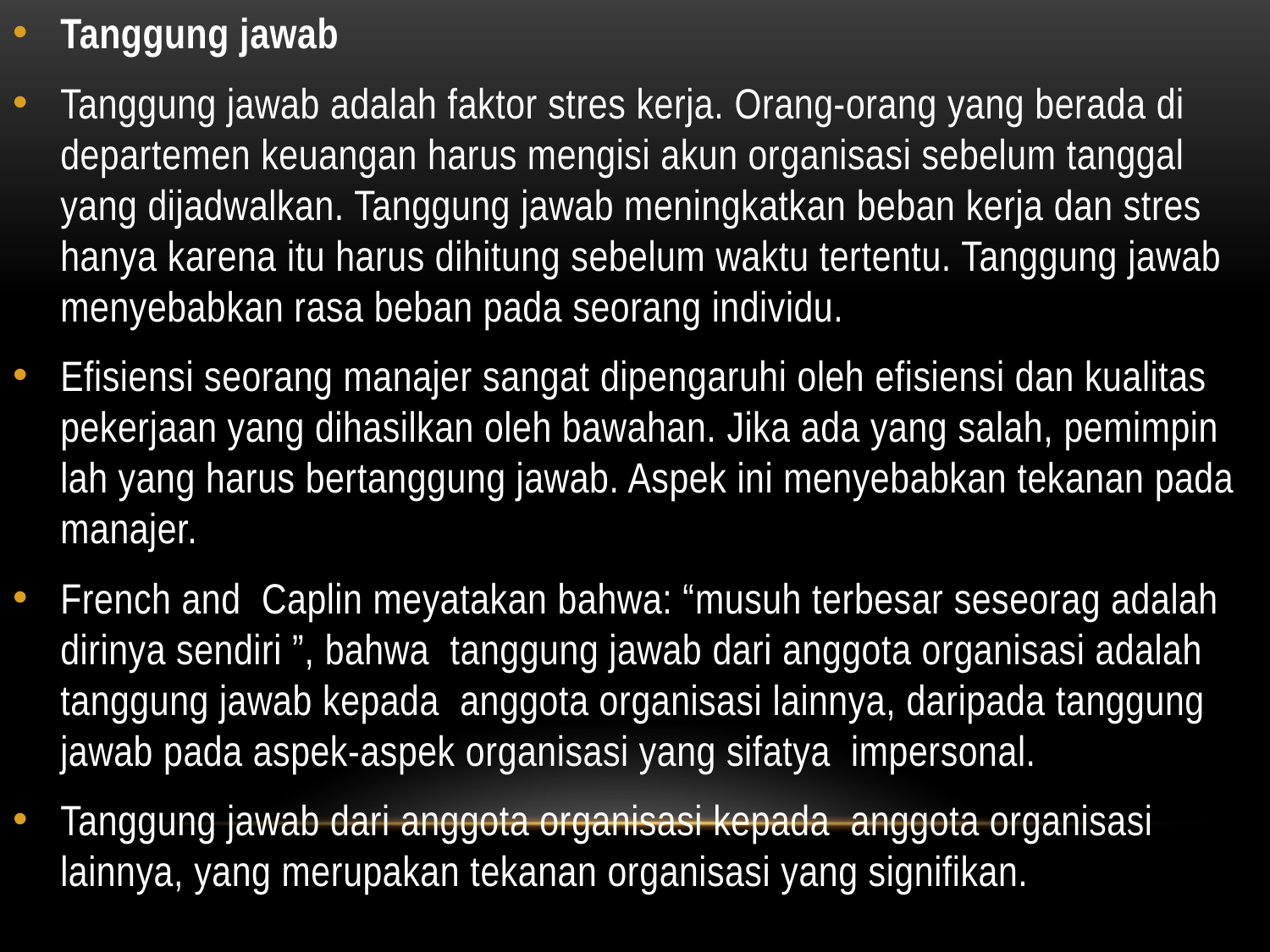

#
Tanggung jawab
Tanggung jawab adalah faktor stres kerja. Orang-orang yang berada di departemen keuangan harus mengisi akun organisasi sebelum tanggal yang dijadwalkan. Tanggung jawab meningkatkan beban kerja dan stres hanya karena itu harus dihitung sebelum waktu tertentu. Tanggung jawab menyebabkan rasa beban pada seorang individu.
Efisiensi seorang manajer sangat dipengaruhi oleh efisiensi dan kualitas pekerjaan yang dihasilkan oleh bawahan. Jika ada yang salah, pemimpin lah yang harus bertanggung jawab. Aspek ini menyebabkan tekanan pada manajer.
French and  Caplin meyatakan bahwa: “musuh terbesar seseorag adalah dirinya sendiri ”, bahwa  tanggung jawab dari anggota organisasi adalah tanggung jawab kepada  anggota organisasi lainnya, daripada tanggung jawab pada aspek-aspek organisasi yang sifatya  impersonal.
Tanggung jawab dari anggota organisasi kepada  anggota organisasi lainnya, yang merupakan tekanan organisasi yang signifikan.